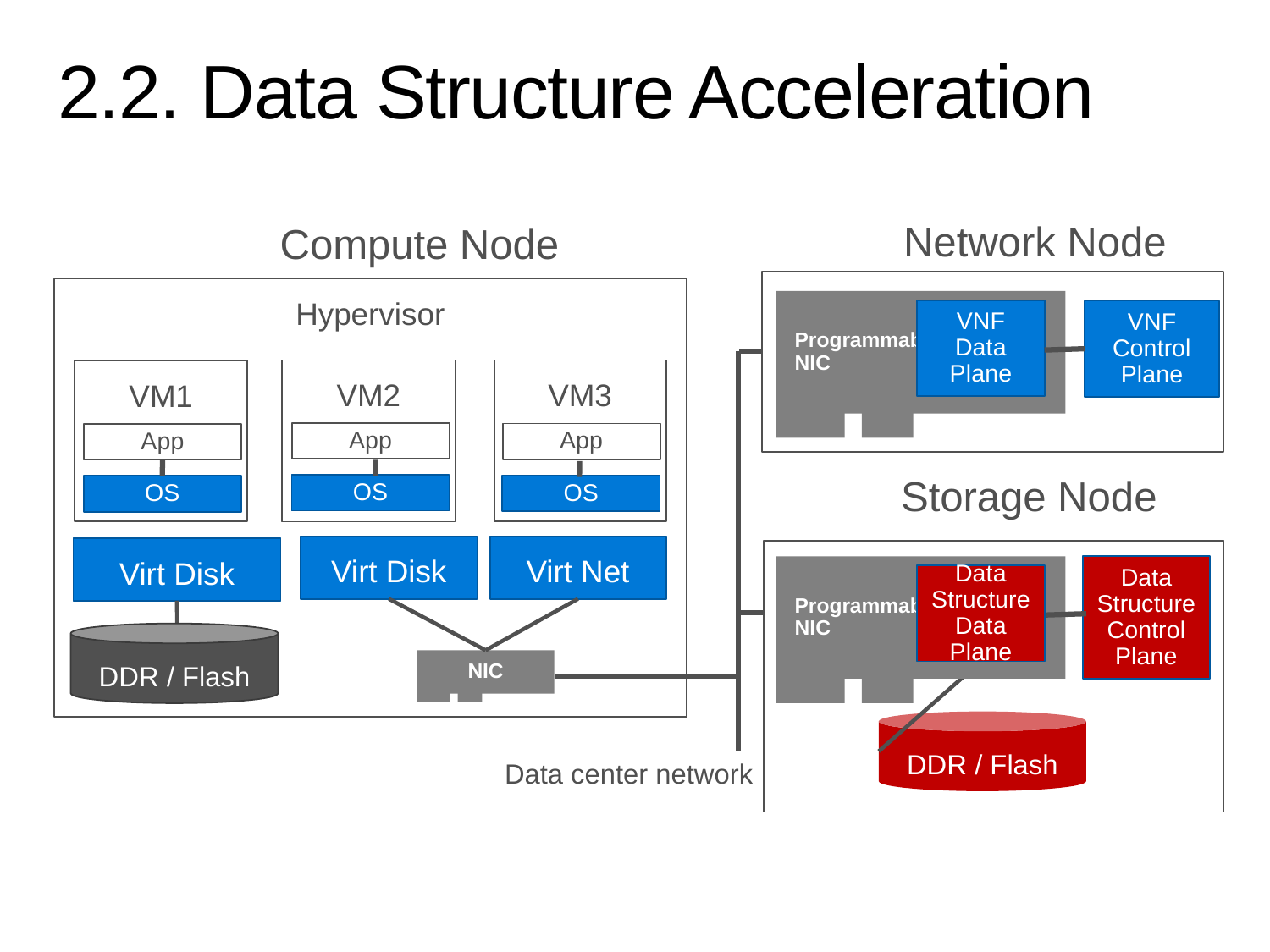

# 2.2. Data Structure Acceleration
Network Node
Compute Node

Hypervisor
Programmable
NIC

VNF Data Plane
VNF Control Plane
VM2
VM3
VM1
App
App
App
Storage Node
OS
OS
OS
Virt Disk
Virt Net
Virt Disk

Programmable
NIC

Data Structure Control Plane
Data Structure Data Plane
DDR / Flash
NIC

DDR / Flash
Data center network